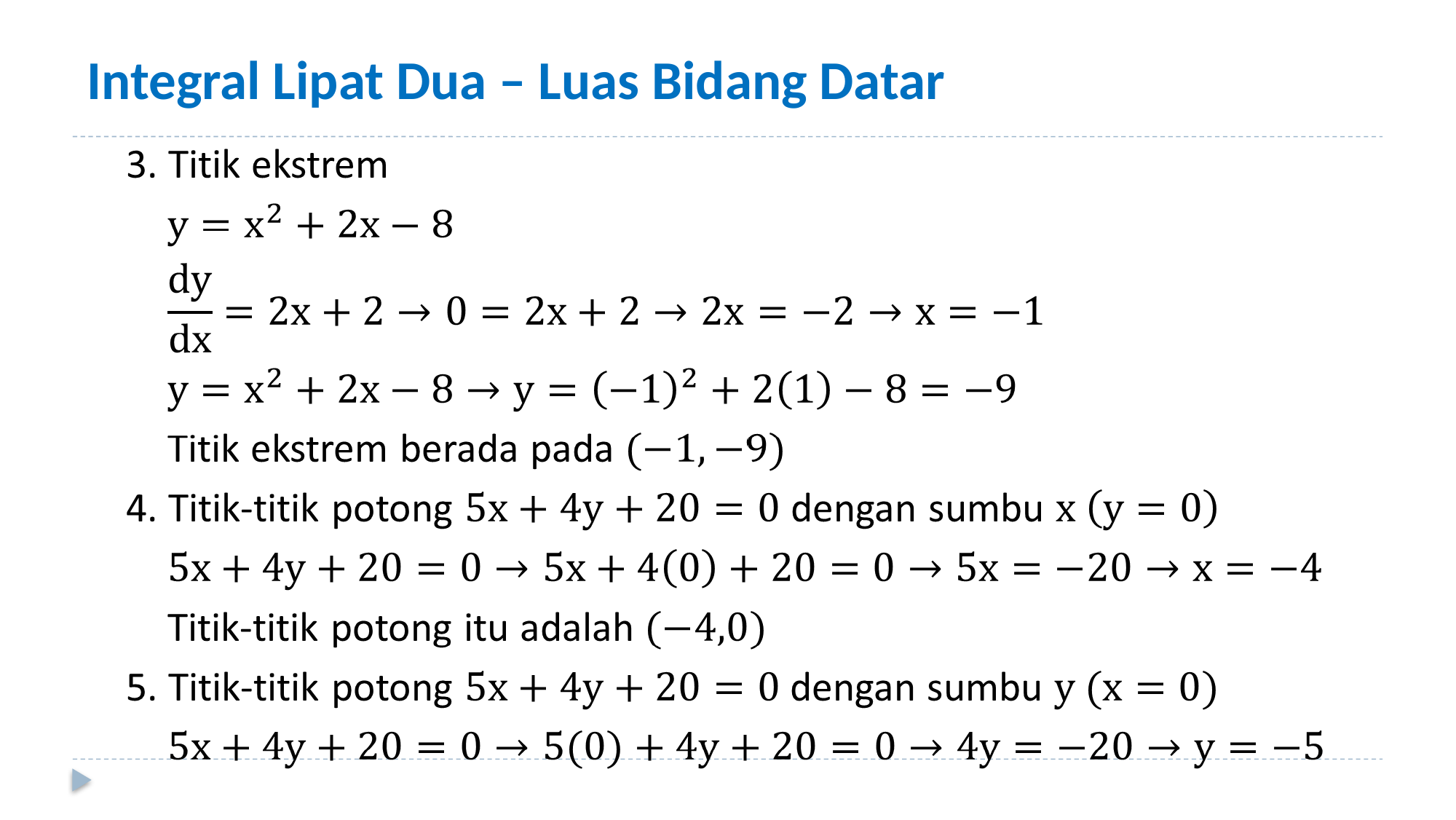

# Integral Lipat Dua – Luas Bidang Datar